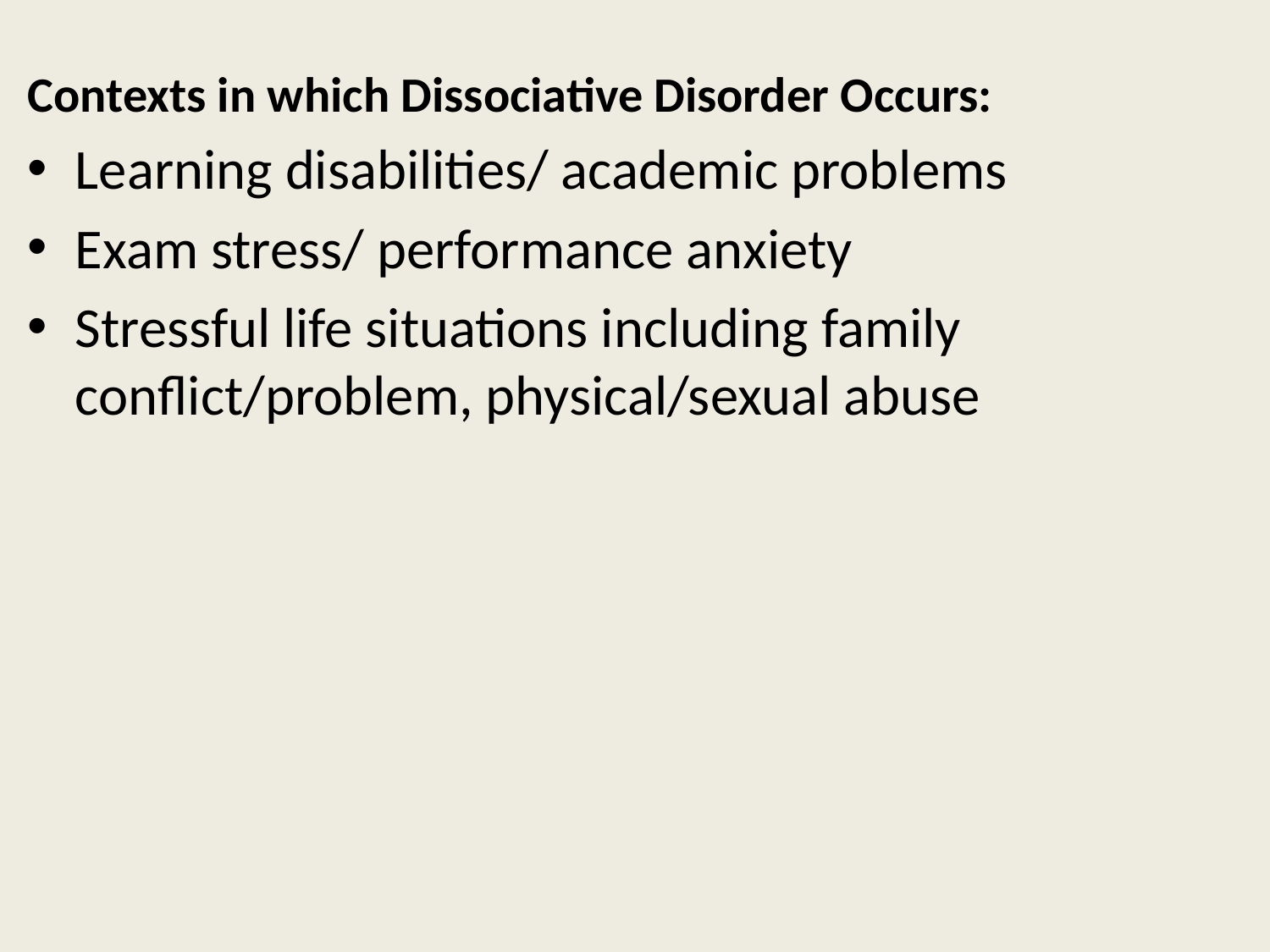

Contexts in which Dissociative Disorder Occurs:
Learning disabilities/ academic problems
Exam stress/ performance anxiety
Stressful life situations including family conflict/problem, physical/sexual abuse